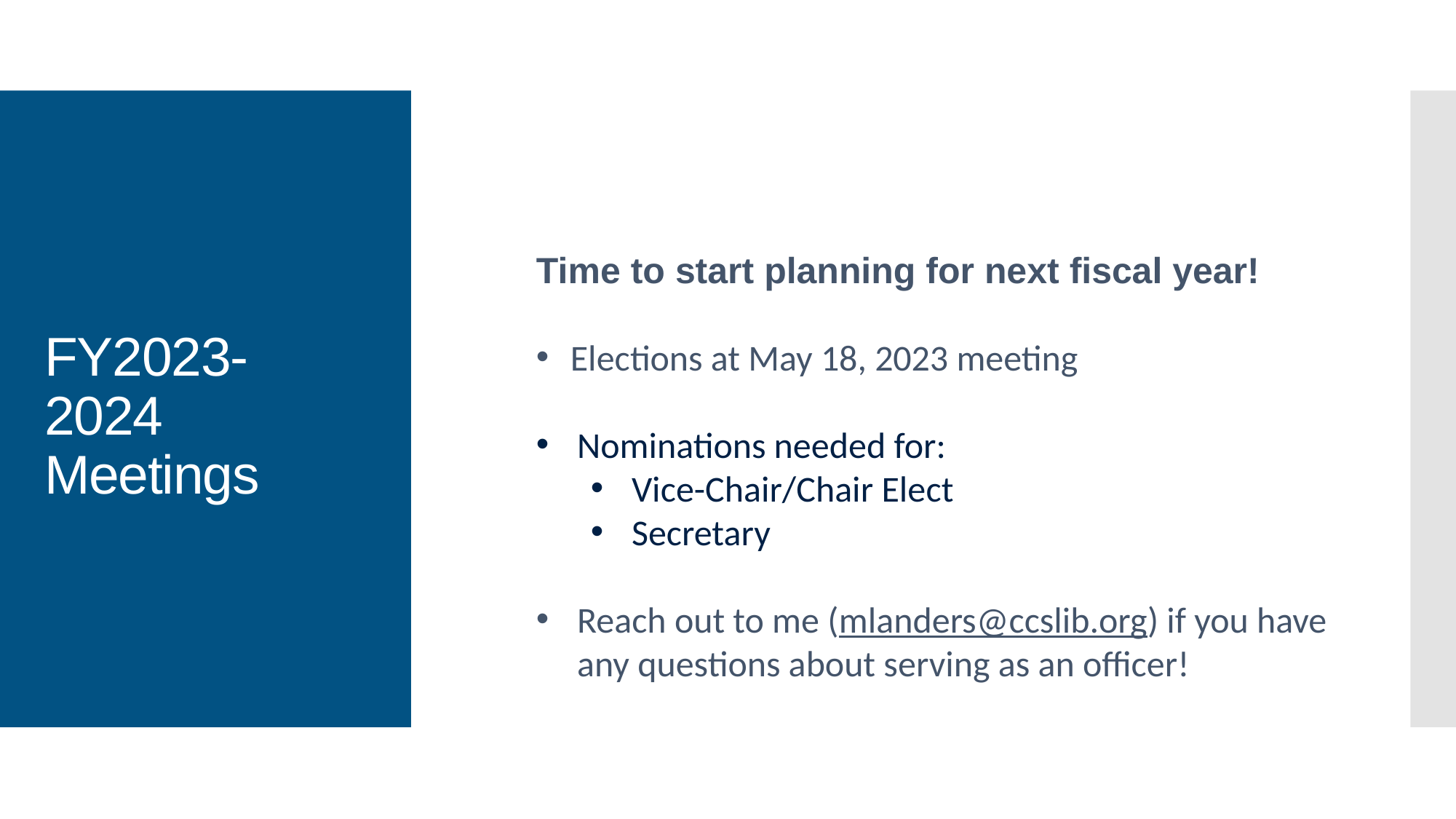

# FY2023-2024 Meetings
Time to start planning for next fiscal year!

Elections at May 18, 2023 meeting

Nominations needed for:
Vice-Chair/Chair Elect
Secretary

Reach out to me (mlanders@ccslib.org) if you have any questions about serving as an officer!